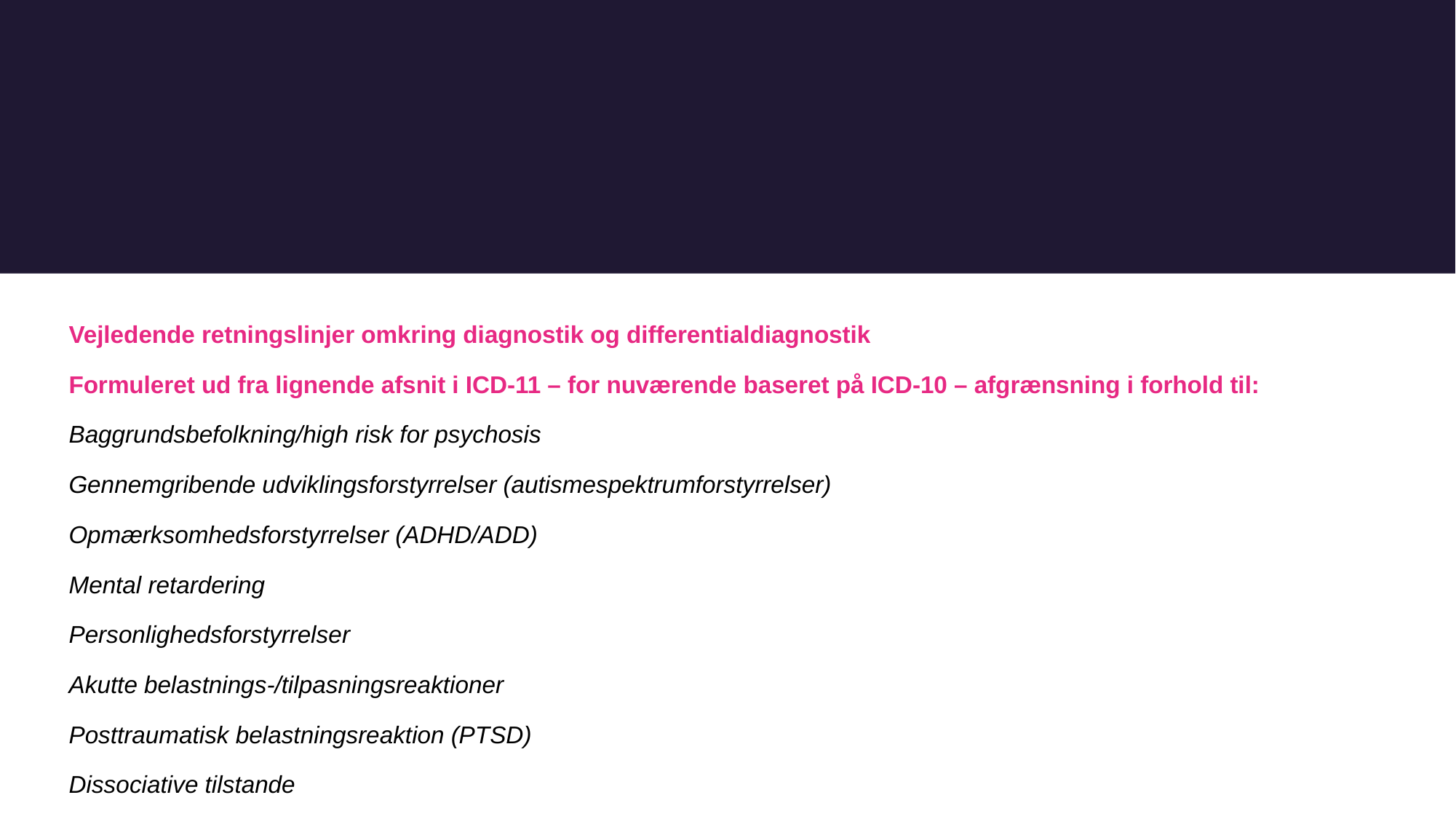

# Retningslinjer for diagnostik når symptomer overlapper med andre diagnostiske hovedgrupper - på vej fra ICD-10 til ICD-11
Vejledende retningslinjer omkring diagnostik og differentialdiagnostik
Formuleret ud fra lignende afsnit i ICD-11 – for nuværende baseret på ICD-10 – afgrænsning i forhold til:
Baggrundsbefolkning/high risk for psychosis
Gennemgribende udviklingsforstyrrelser (autismespektrumforstyrrelser)
Opmærksomhedsforstyrrelser (ADHD/ADD)
Mental retardering
Personlighedsforstyrrelser
Akutte belastnings-/tilpasningsreaktioner
Posttraumatisk belastningsreaktion (PTSD)
Dissociative tilstande